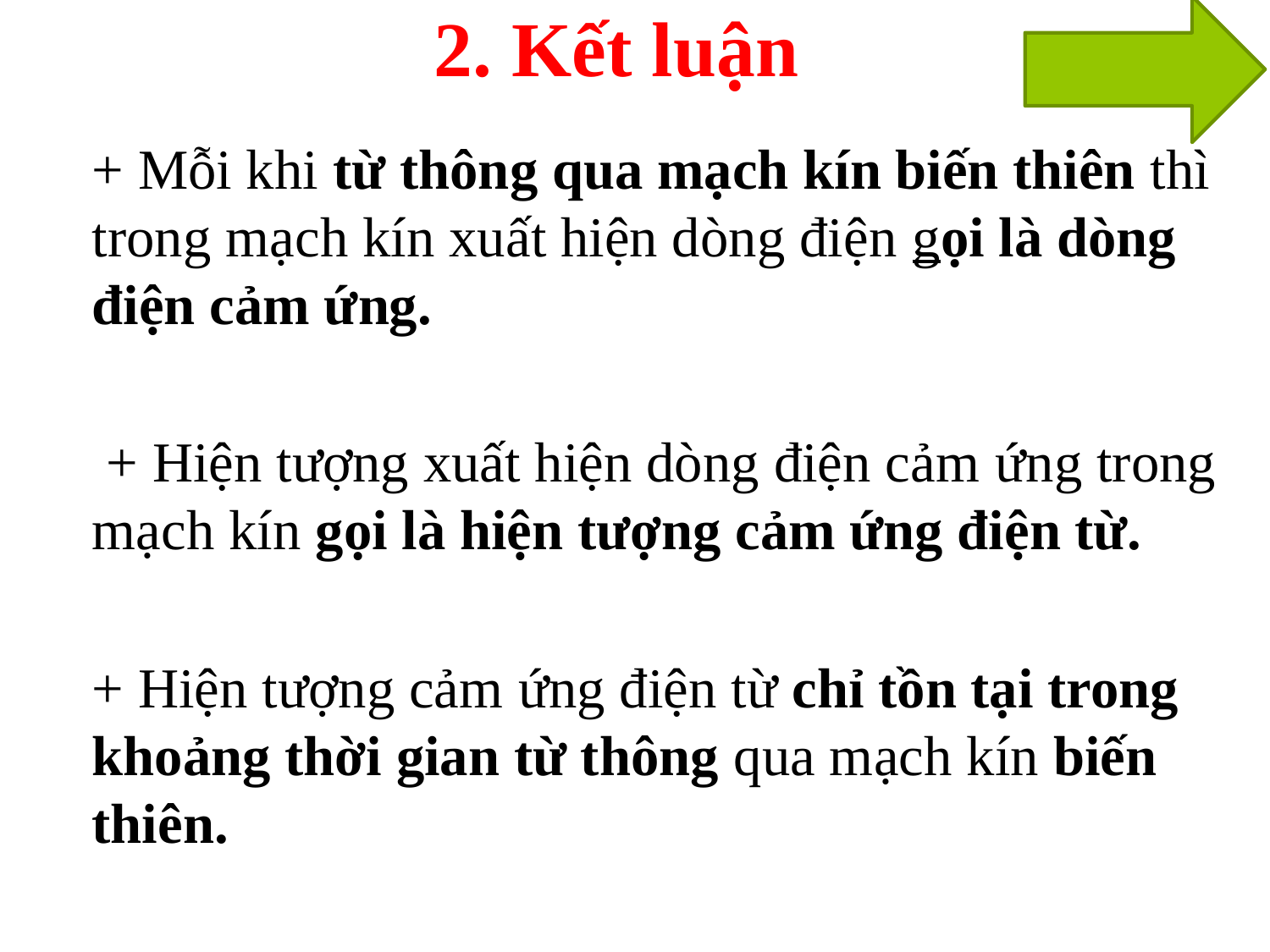

# 2. Kết luận

+ Mỗi khi từ thông qua mạch kín biến thiên thì trong mạch kín xuất hiện dòng điện gọi là dòng điện cảm ứng.

 + Hiện tượng xuất hiện dòng điện cảm ứng trong mạch kín gọi là hiện tượng cảm ứng điện từ.

+ Hiện tượng cảm ứng điện từ chỉ tồn tại trong khoảng thời gian từ thông qua mạch kín biến thiên.